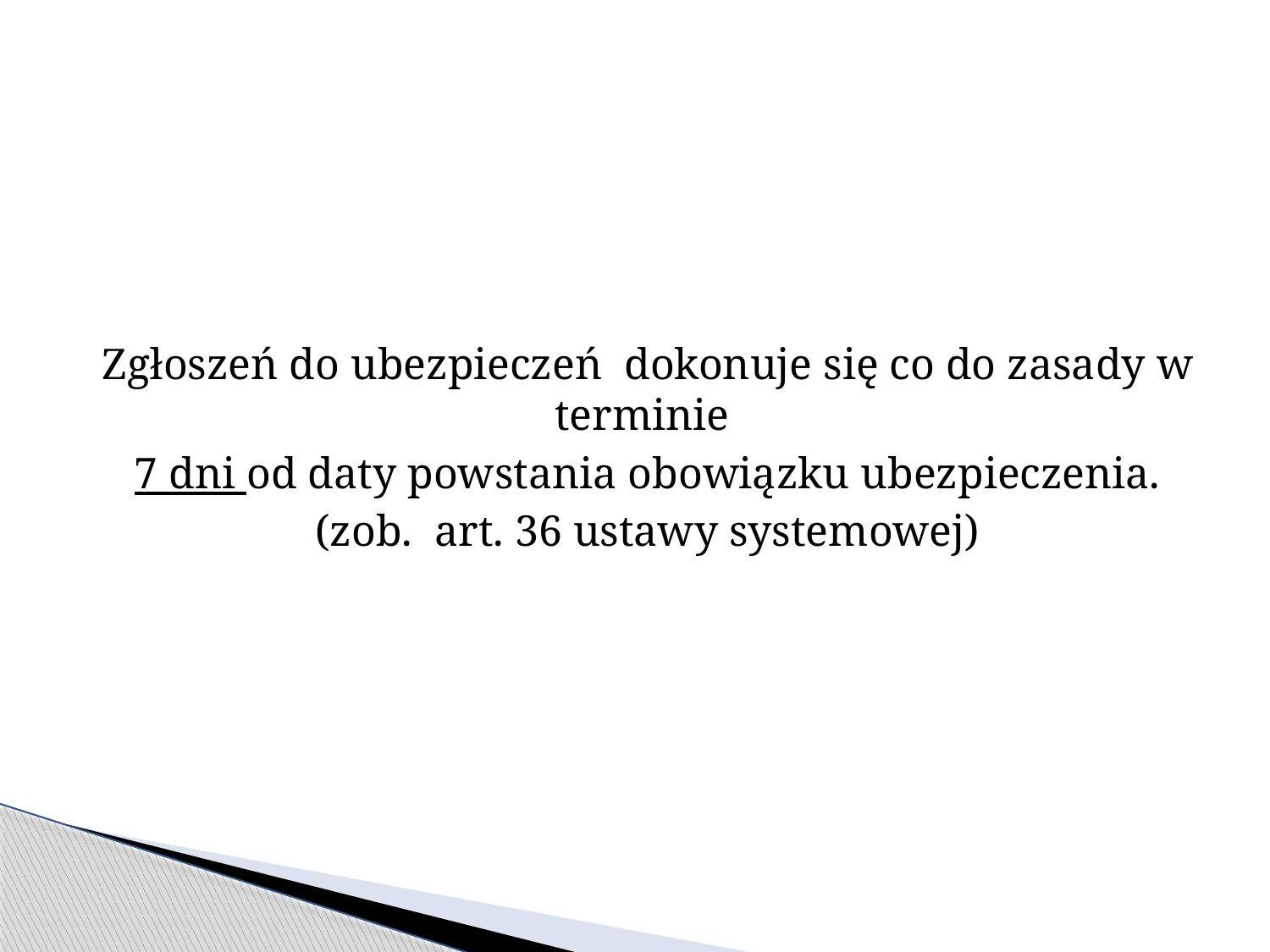

Zgłoszeń do ubezpieczeń  dokonuje się co do zasady w terminie
7 dni od daty powstania obowiązku ubezpieczenia.
(zob.  art. 36 ustawy systemowej)